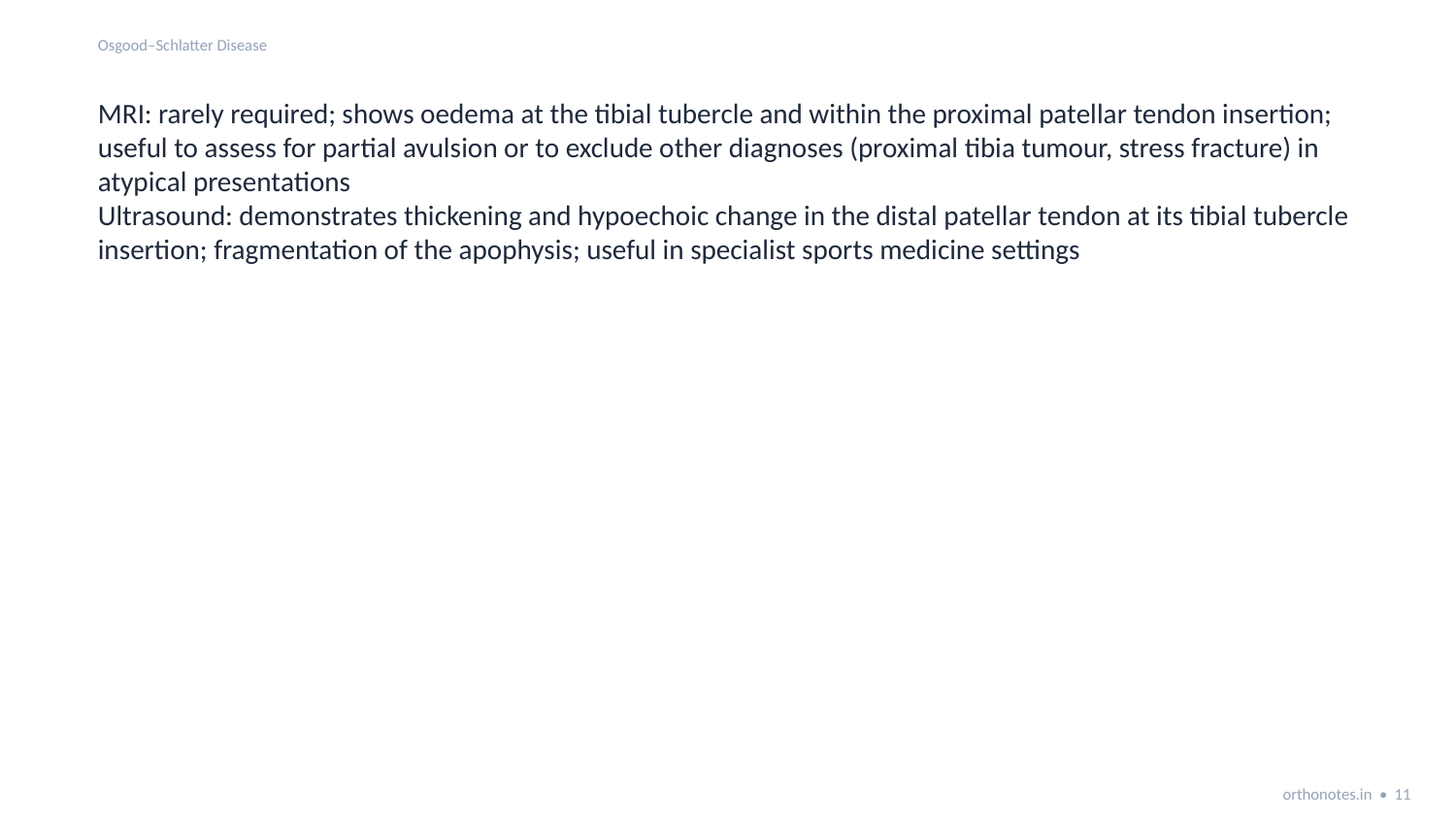

Osgood–Schlatter Disease
MRI: rarely required; shows oedema at the tibial tubercle and within the proximal patellar tendon insertion; useful to assess for partial avulsion or to exclude other diagnoses (proximal tibia tumour, stress fracture) in atypical presentations
Ultrasound: demonstrates thickening and hypoechoic change in the distal patellar tendon at its tibial tubercle insertion; fragmentation of the apophysis; useful in specialist sports medicine settings
orthonotes.in  •  11